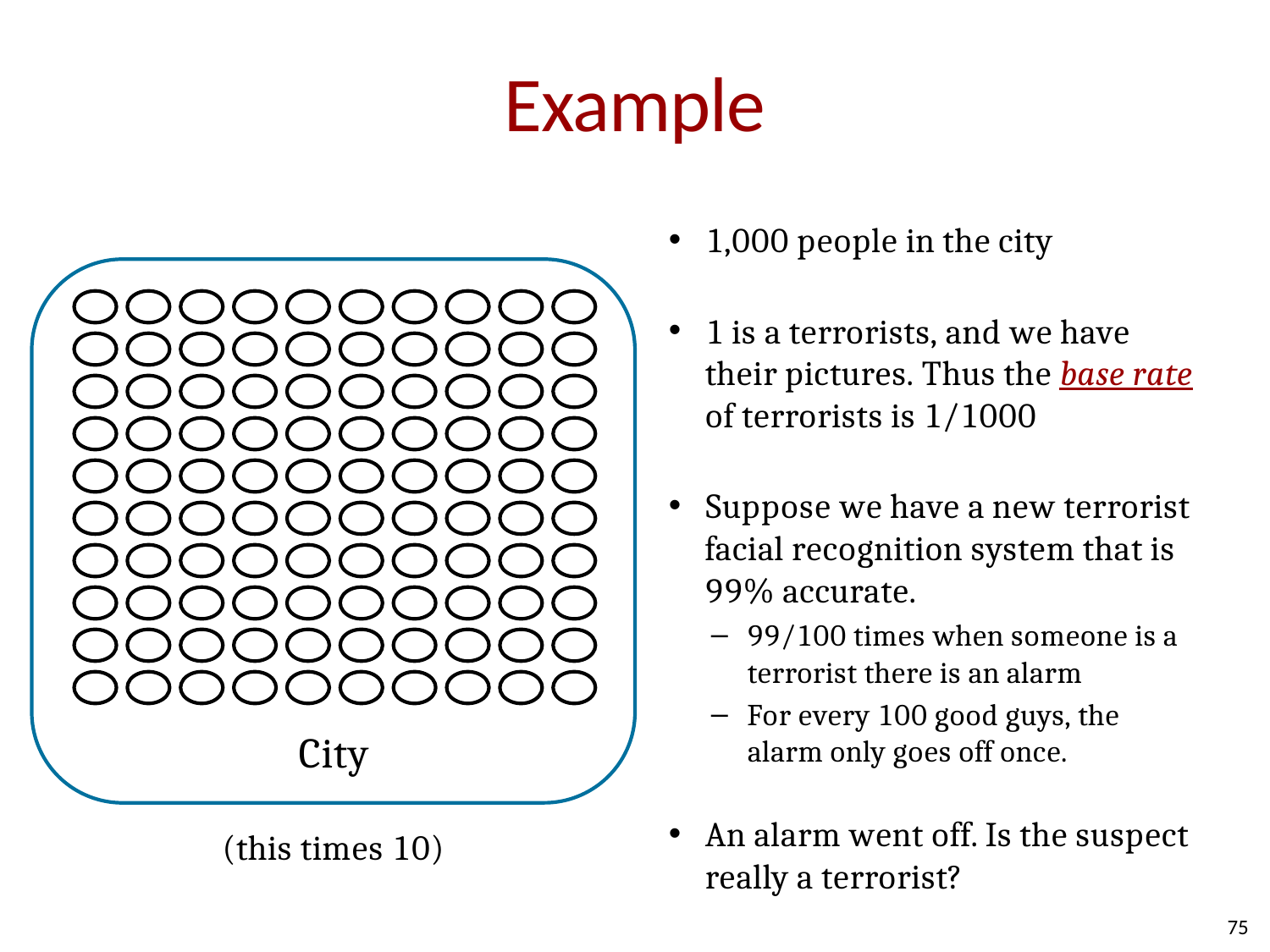

# Example
1,000 people in the city
1 is a terrorists, and we have their pictures. Thus the base rate of terrorists is 1/1000
Suppose we have a new terrorist facial recognition system that is 99% accurate.
99/100 times when someone is a terrorist there is an alarm
For every 100 good guys, the alarm only goes off once.
An alarm went off. Is the suspect really a terrorist?
City

(this times 10)
75